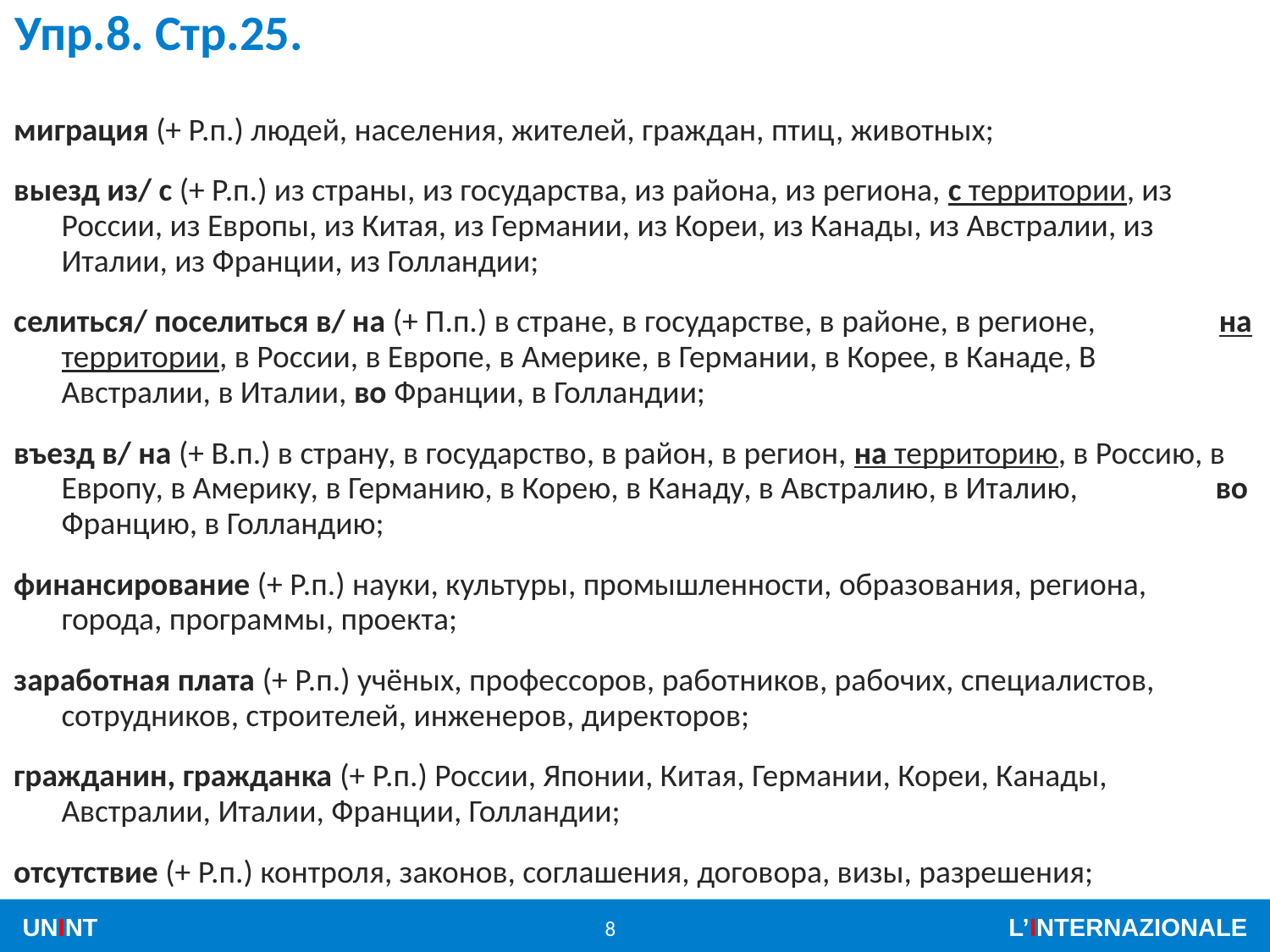

# Упр.8. Стр.25.
миграция (+ Р.п.) людей, населения, жителей, граждан, птиц, животных;
выезд из/ с (+ Р.п.) из страны, из государства, из района, из региона, с территории, из России, из Европы, из Китая, из Германии, из Кореи, из Канады, из Австралии, из Италии, из Франции, из Голландии;
селиться/ поселиться в/ на (+ П.п.) в стране, в государстве, в районе, в регионе,                 на территории, в России, в Европе, в Америке, в Германии, в Корее, в Канаде, В Австралии, в Италии, во Франции, в Голландии;
въезд в/ на (+ В.п.) в страну, в государство, в район, в регион, на территорию, в Россию, в Европу, в Америку, в Германию, в Корею, в Канаду, в Австралию, в Италию,                   во Францию, в Голландию;
финансирование (+ Р.п.) науки, культуры, промышленности, образования, региона, города, программы, проекта;
заработная плата (+ Р.п.) учёных, профессоров, работников, рабочих, специалистов, сотрудников, строителей, инженеров, директоров;
гражданин, гражданка (+ Р.п.) России, Японии, Китая, Германии, Кореи, Канады, Австралии, Италии, Франции, Голландии;
отсутствие (+ Р.п.) контроля, законов, соглашения, договора, визы, разрешения;

8